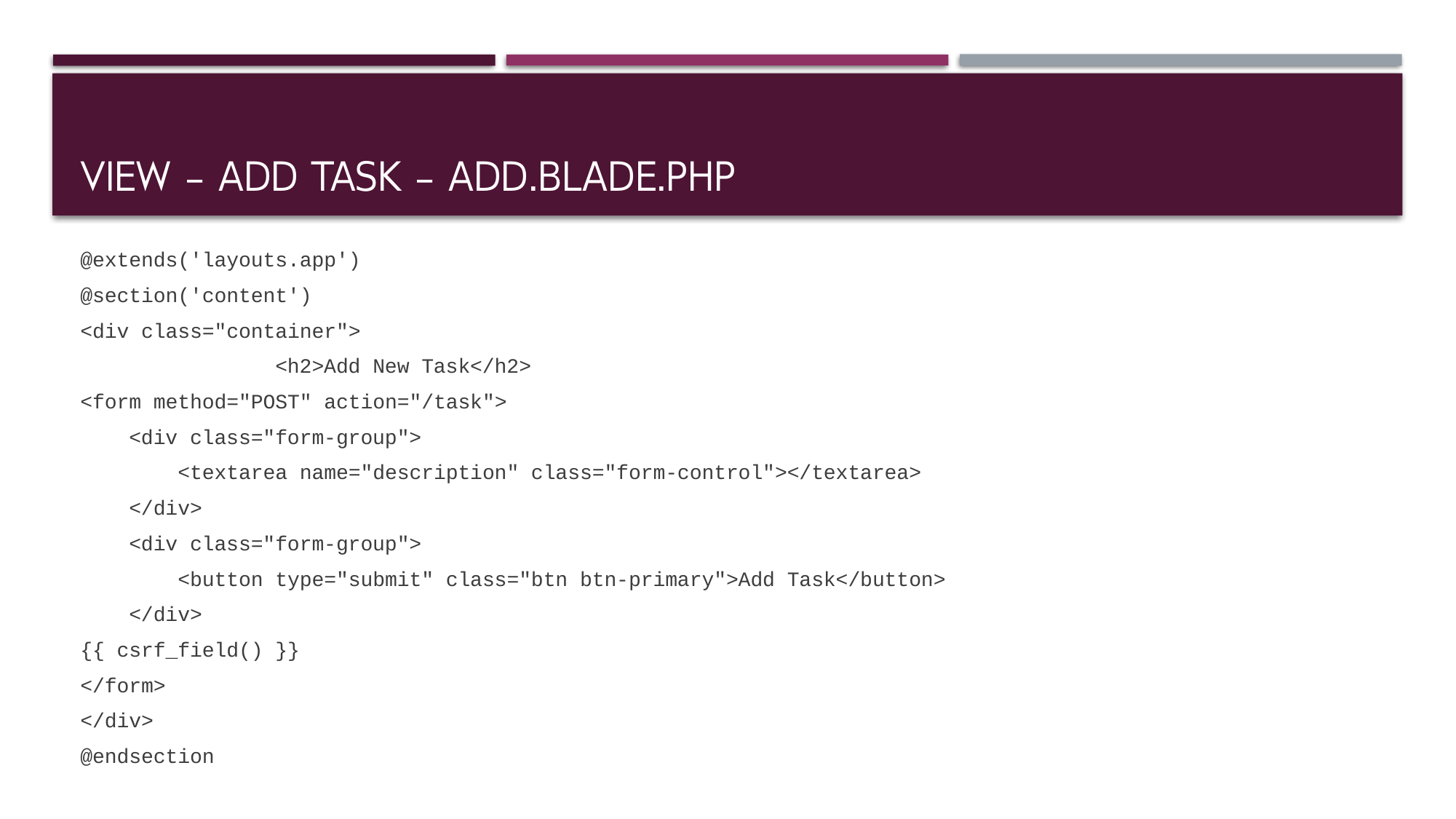

# VIEW – ADD TASK – add.blade.php
@extends('layouts.app')
@section('content')
<div class="container">
                <h2>Add New Task</h2>
<form method="POST" action="/task">
    <div class="form-group">
        <textarea name="description" class="form-control"></textarea>
    </div>
    <div class="form-group">
        <button type="submit" class="btn btn-primary">Add Task</button>
    </div>
{{ csrf_field() }}
</form>
</div>
@endsection